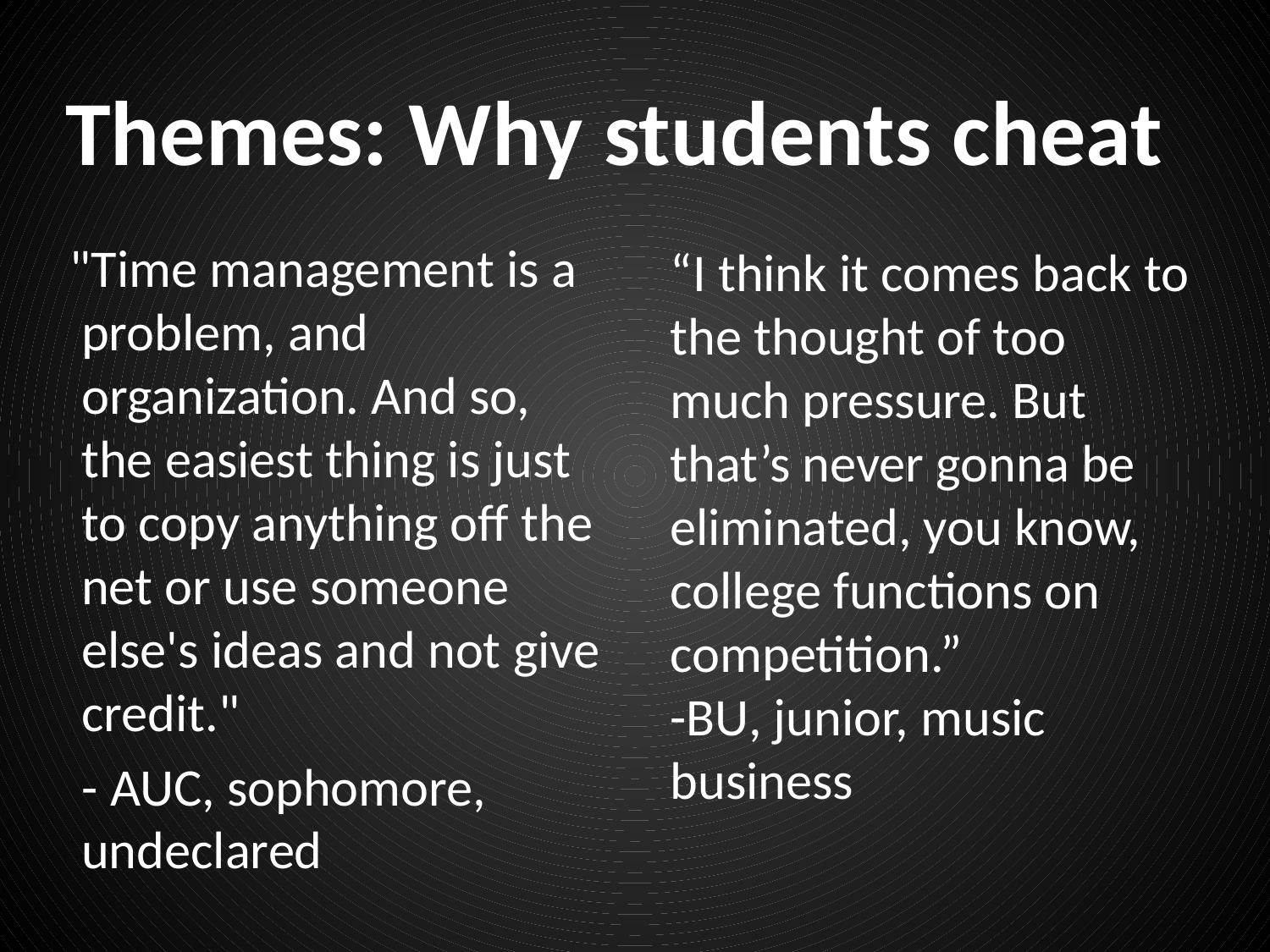

# Themes: Why students cheat
“I think it comes back to the thought of too much pressure. But that’s never gonna be eliminated, you know, college functions on competition.”
-BU, junior, music business
   "Time management is a problem, and organization. And so, the easiest thing is just to copy anything off the net or use someone else's ideas and not give credit."
    - AUC, sophomore,   undeclared